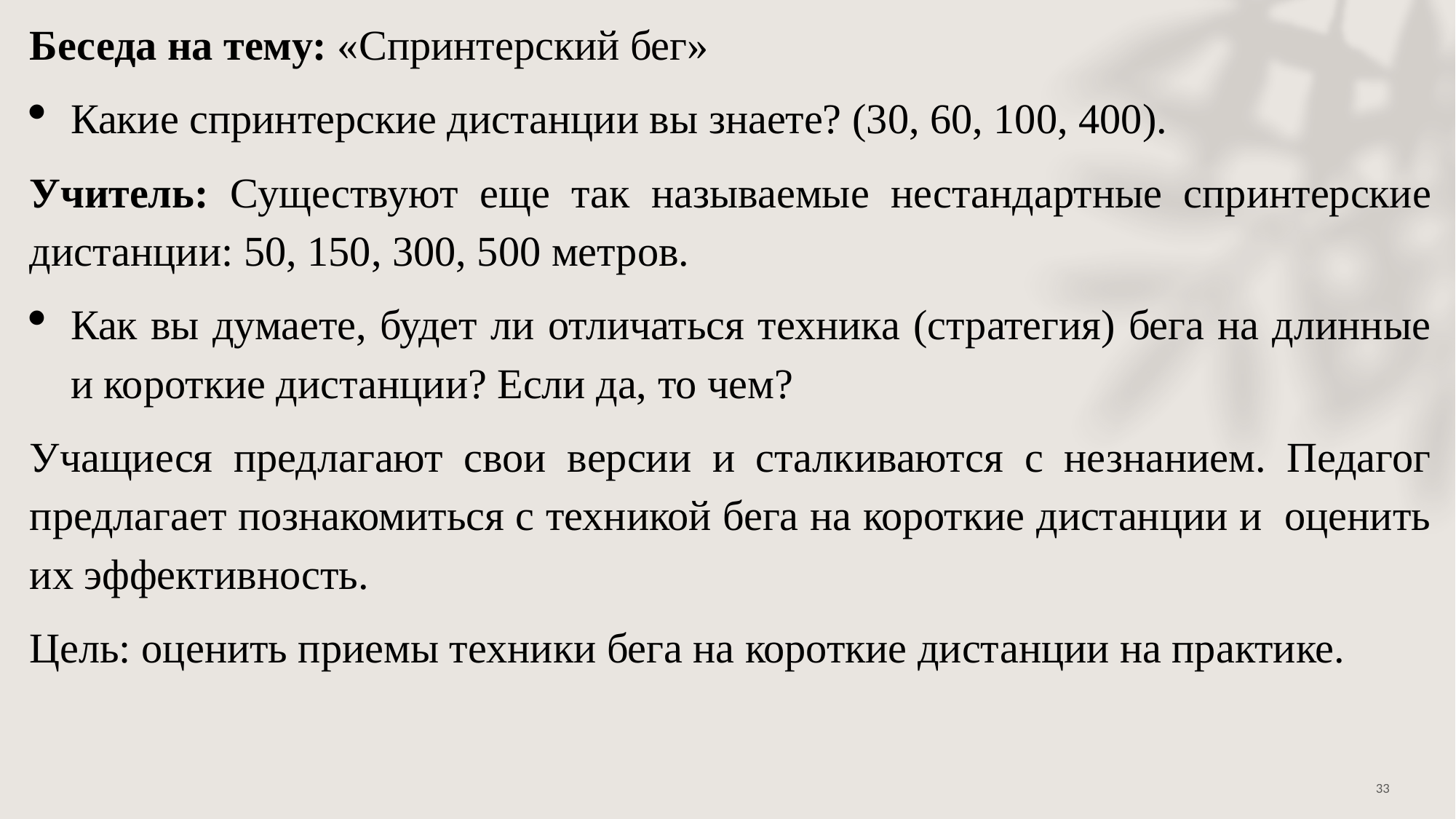

Беседа на тему: «Спринтерский бег»
Какие спринтерские дистанции вы знаете? (30, 60, 100, 400).
Учитель: Существуют еще так называемые нестандартные спринтерские дистанции: 50, 150, 300, 500 метров.
Как вы думаете, будет ли отличаться техника (стратегия) бега на длинные и короткие дистанции? Если да, то чем?
Учащиеся предлагают свои версии и сталкиваются с незнанием. Педагог предлагает познакомиться с техникой бега на короткие дистанции и  оценить их эффективность.
Цель: оценить приемы техники бега на короткие дистанции на практике.
33